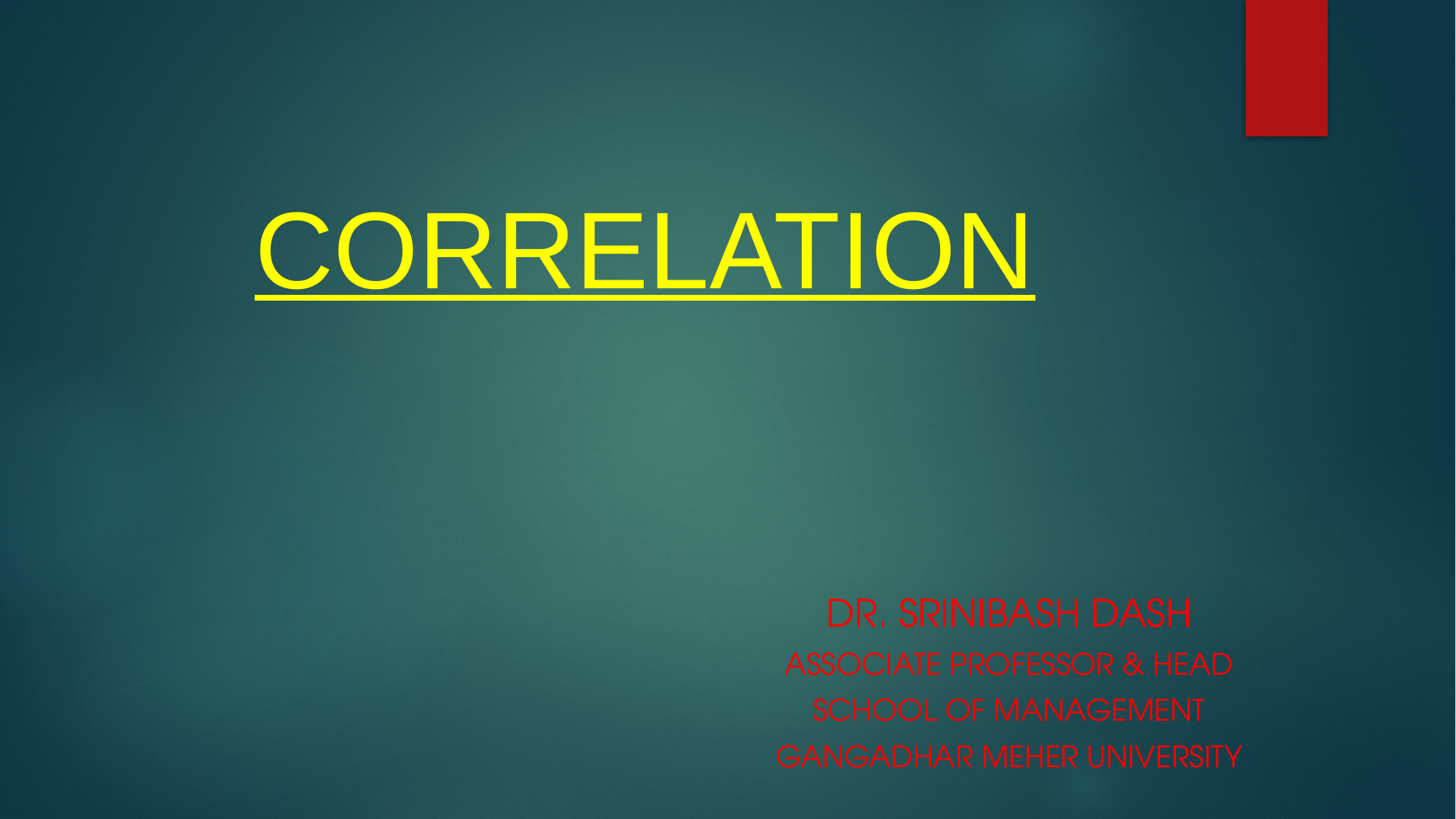

# CORRELATION
Dr. Srinibash Dash
Associate Professor & Head
School of Management
Gangadhar Meher University